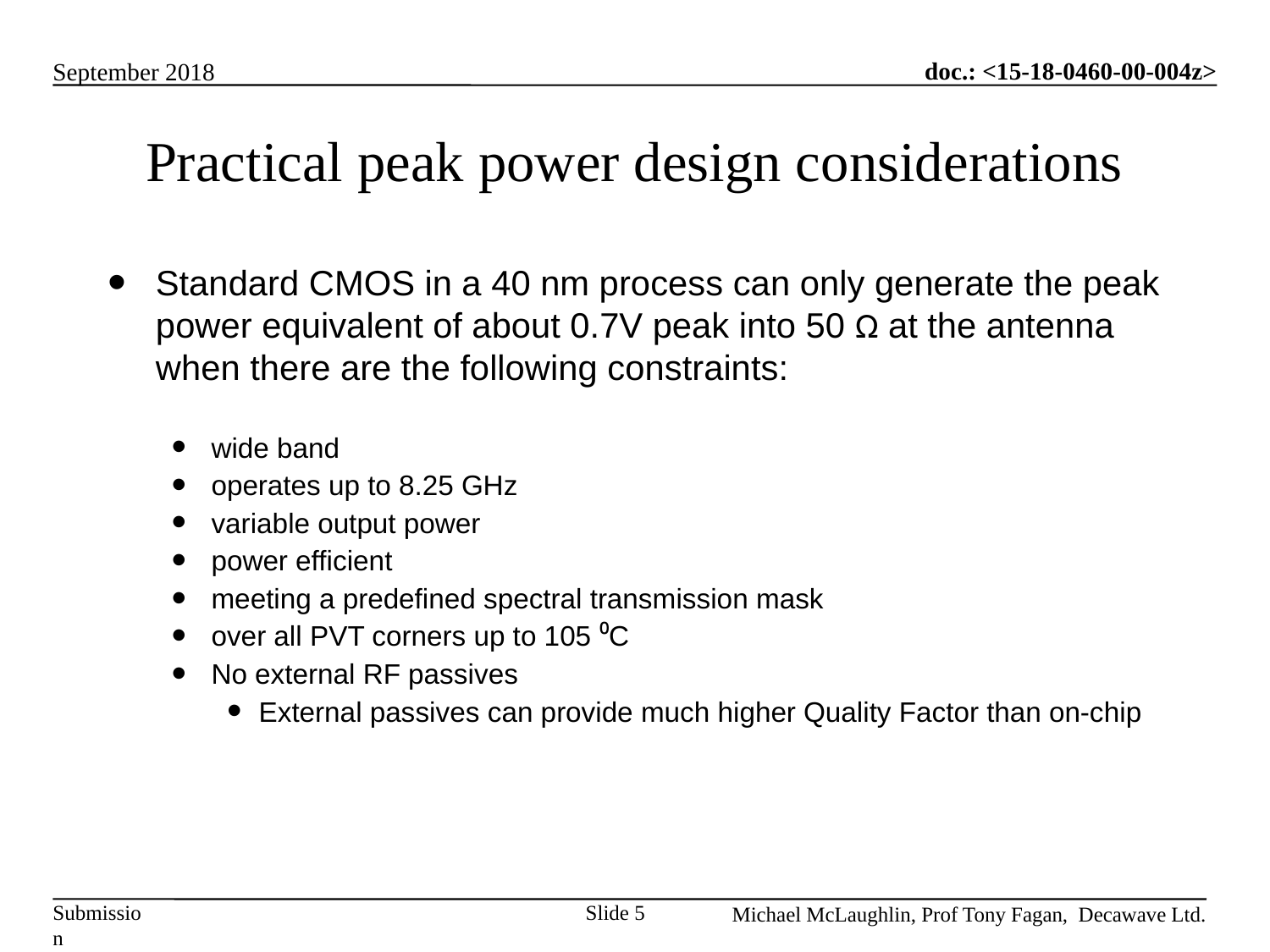

5
# Practical peak power design considerations
Standard CMOS in a 40 nm process can only generate the peak power equivalent of about 0.7V peak into 50 Ω at the antenna when there are the following constraints:

wide band
operates up to 8.25 GHz
variable output power
power efficient
meeting a predefined spectral transmission mask
over all PVT corners up to 105 ⁰C
No external RF passives
External passives can provide much higher Quality Factor than on-chip